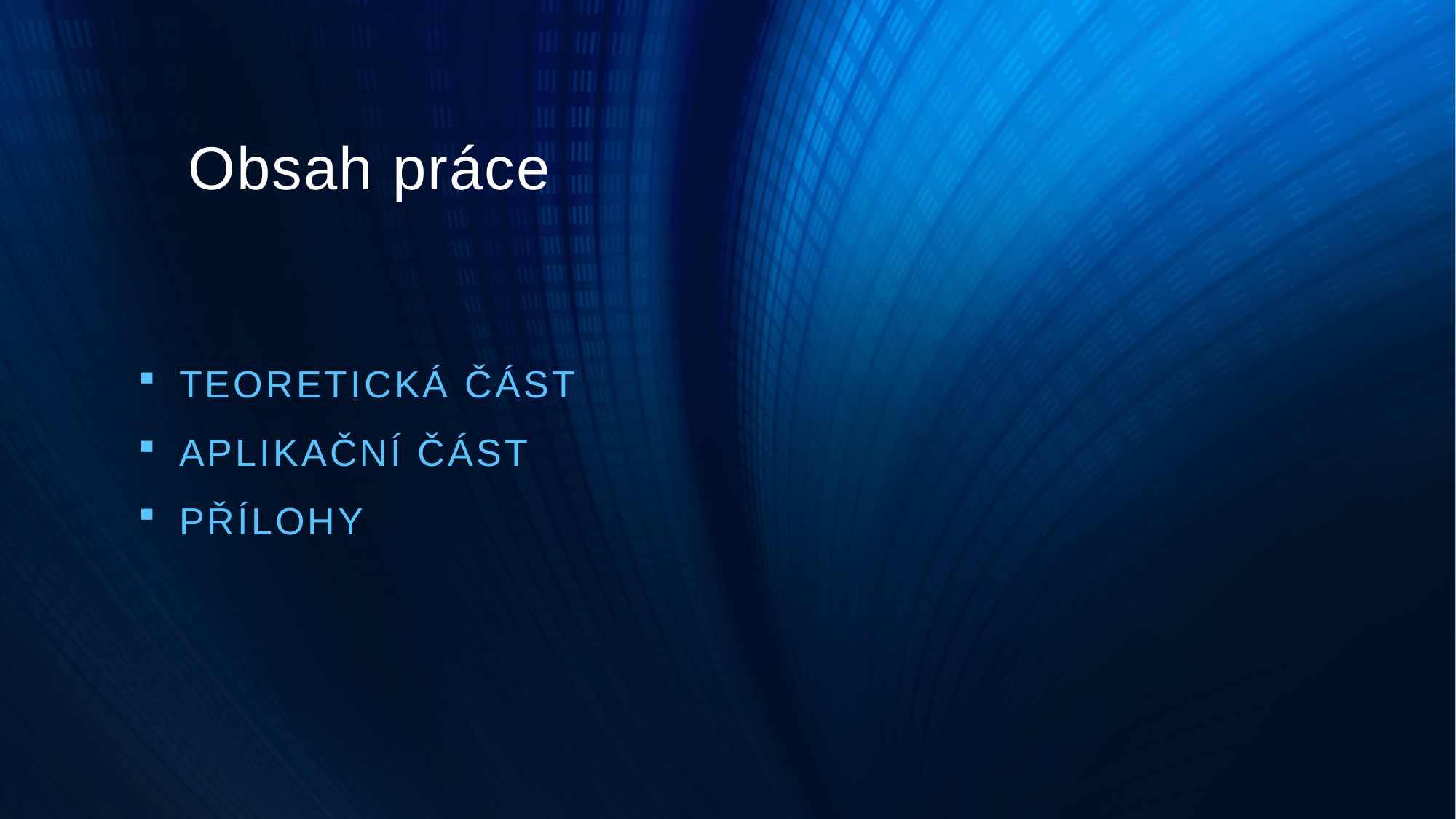

# Obsah práce
Teoretická část
Aplikační část
přílohy